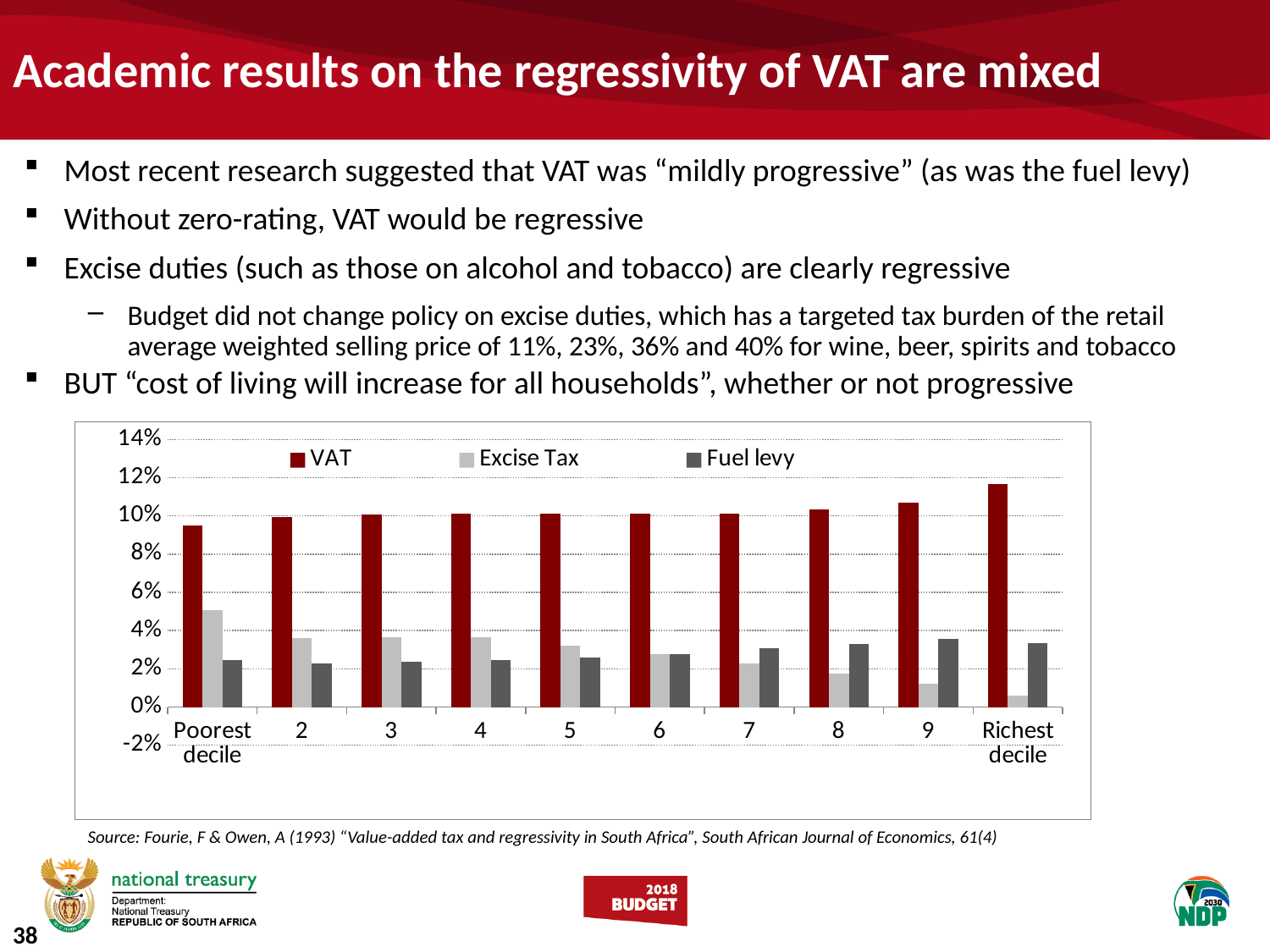

# Academic results on the regressivity of VAT are mixed

Most recent research suggested that VAT was “mildly progressive” (as was the fuel levy)
Without zero-rating, VAT would be regressive
Excise duties (such as those on alcohol and tobacco) are clearly regressive
Budget did not change policy on excise duties, which has a targeted tax burden of the retail average weighted selling price of 11%, 23%, 36% and 40% for wine, beer, spirits and tobacco
BUT “cost of living will increase for all households”, whether or not progressive

### Chart

| Category | VAT | Excise Tax | Fuel levy |
|---|---|---|---|
| Poorest decile | 0.09477939173424454 | 0.050587015897309386 | 0.024418881637881987 |
| 2 | 0.0994442949689473 | 0.03613159277714458 | 0.02293848820834021 |
| 3 | 0.10059201311626087 | 0.03673048194772317 | 0.023872207192937072 |
| 4 | 0.10122073258079607 | 0.036368965369518544 | 0.02443846919265577 |
| 5 | 0.10104811691380387 | 0.032236162970296384 | 0.026063443436991254 |
| 6 | 0.10117720756475372 | 0.027583399472579016 | 0.02763638476835993 |
| 7 | 0.10107948465085242 | 0.02268286347002321 | 0.030691529826404256 |
| 8 | 0.10346849301430865 | 0.017545705505338762 | 0.033009750543750285 |
| 9 | 0.1070366777651943 | 0.012109819463068461 | 0.035553344842750405 |
| Richest decile | 0.11675618037900695 | 0.006061395186243957 | 0.033605057237563005 |
Source: Fourie, F & Owen, A (1993) “Value-added tax and regressivity in South Africa”, South African Journal of Economics, 61(4)
38